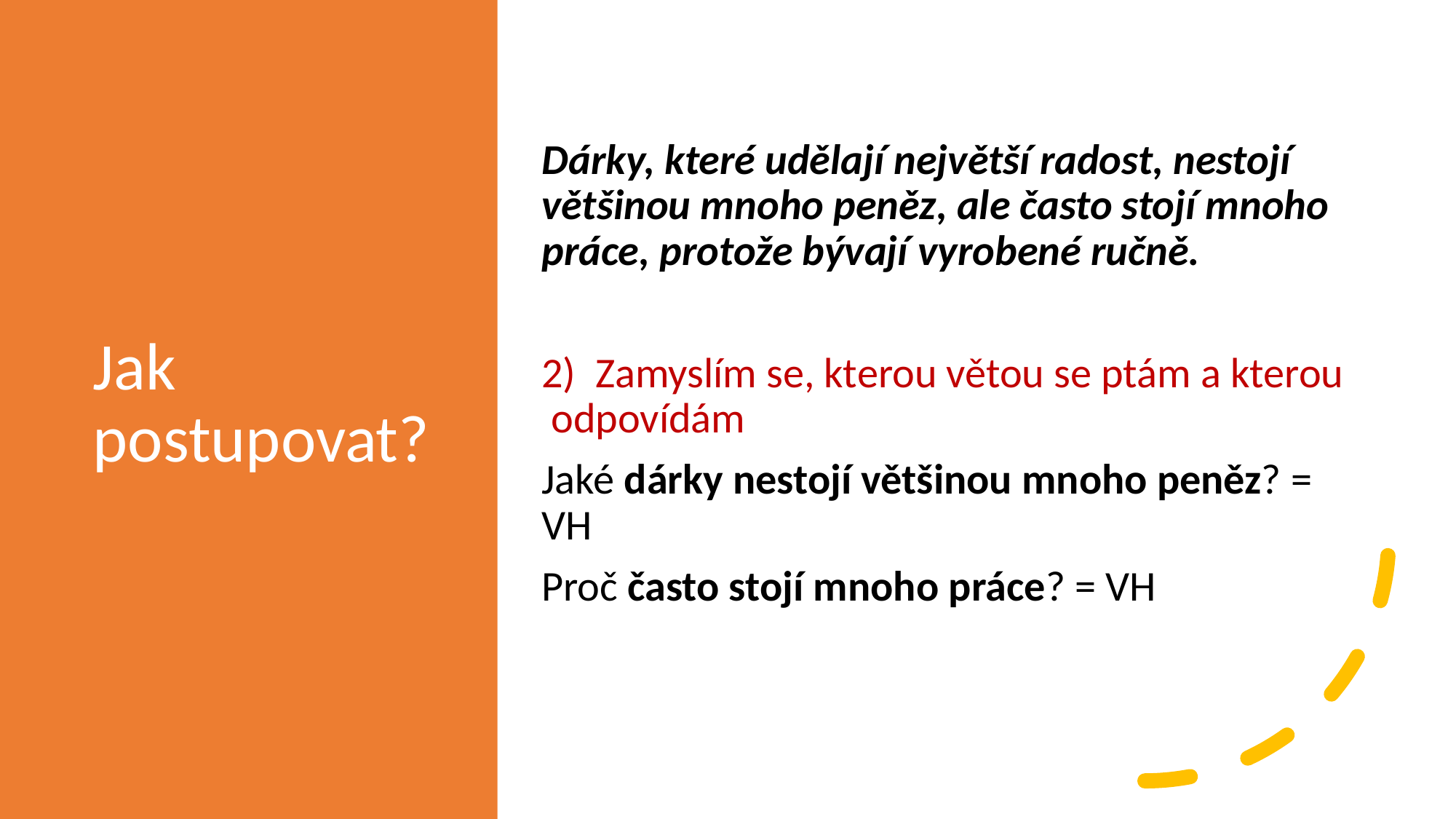

# Jak postupovat?
Dárky, které udělají největší radost, nestojí většinou mnoho peněz, ale často stojí mnoho práce, protože bývají vyrobené ručně.

2)  Zamyslím se, kterou větou se ptám a kterou  odpovídám
Jaké dárky nestojí většinou mnoho peněz? = VH
Proč často stojí mnoho práce? = VH